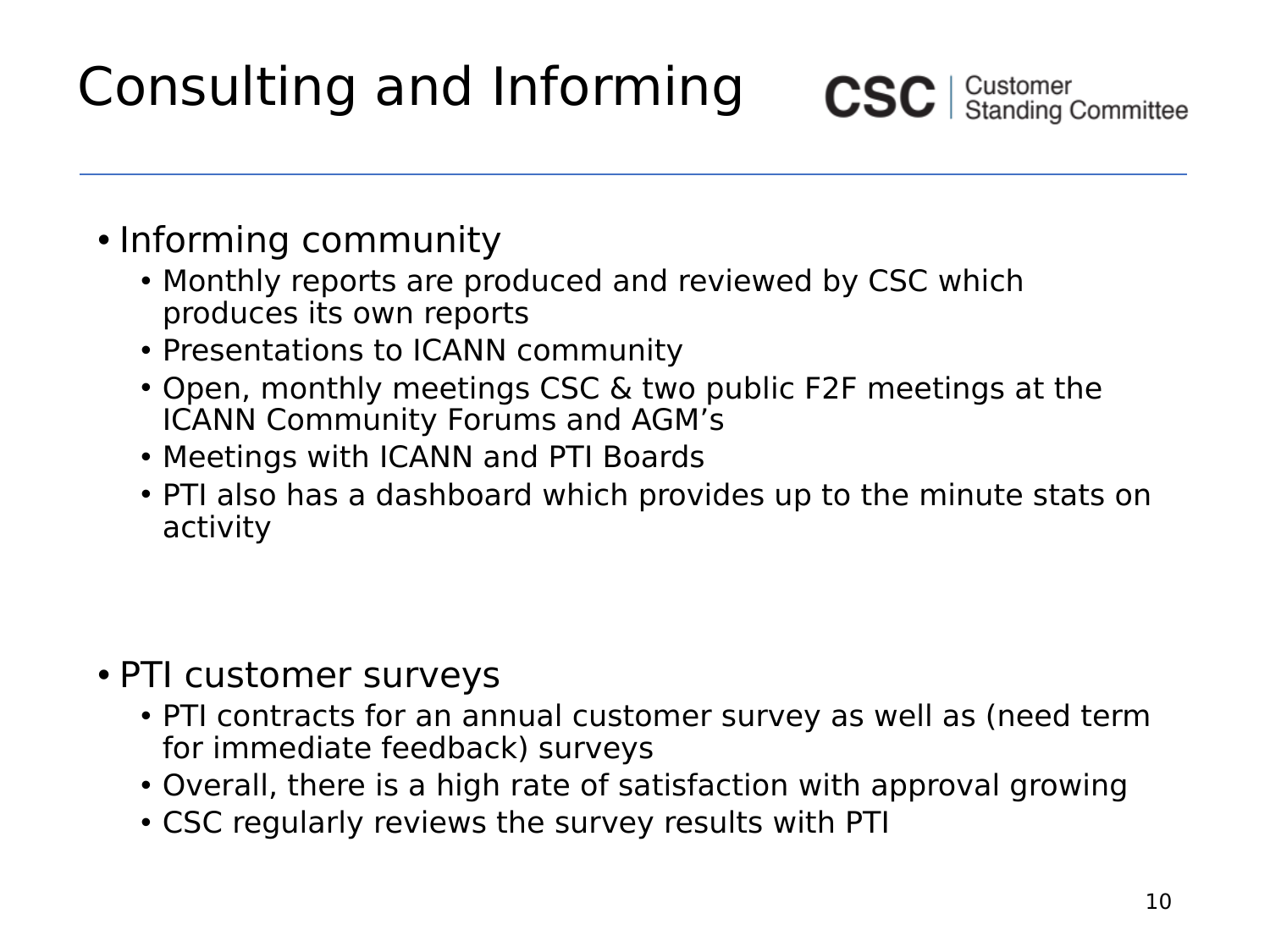

# Consulting and Informing
Informing community
Monthly reports are produced and reviewed by CSC which produces its own reports
Presentations to ICANN community
Open, monthly meetings CSC & two public F2F meetings at the ICANN Community Forums and AGM’s
Meetings with ICANN and PTI Boards
PTI also has a dashboard which provides up to the minute stats on activity

PTI customer surveys
PTI contracts for an annual customer survey as well as (need term for immediate feedback) surveys
Overall, there is a high rate of satisfaction with approval growing
CSC regularly reviews the survey results with PTI